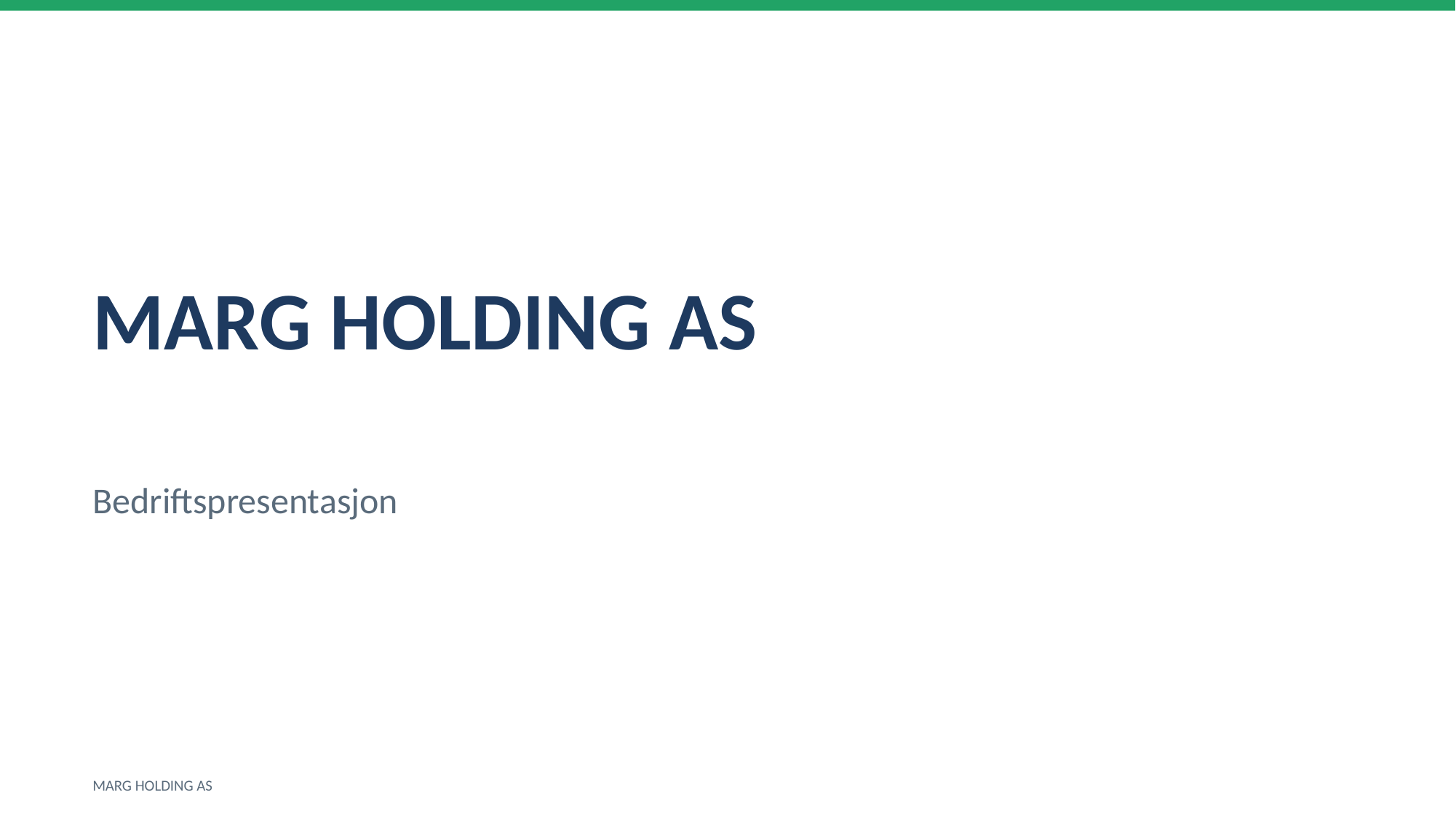

MARG HOLDING AS
Bedriftspresentasjon
MARG HOLDING AS